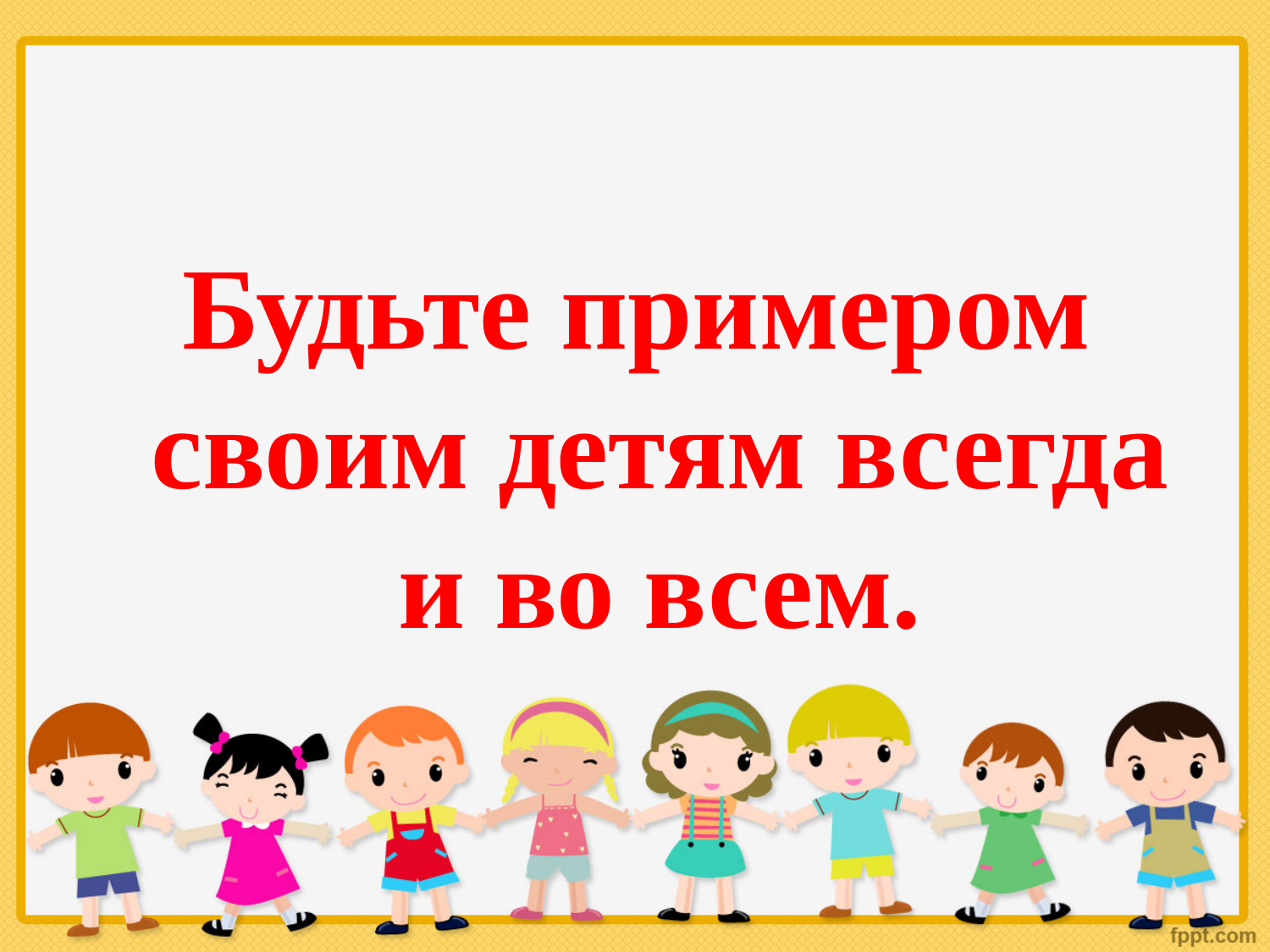

Будьте примером своим детям всегда и во всем.